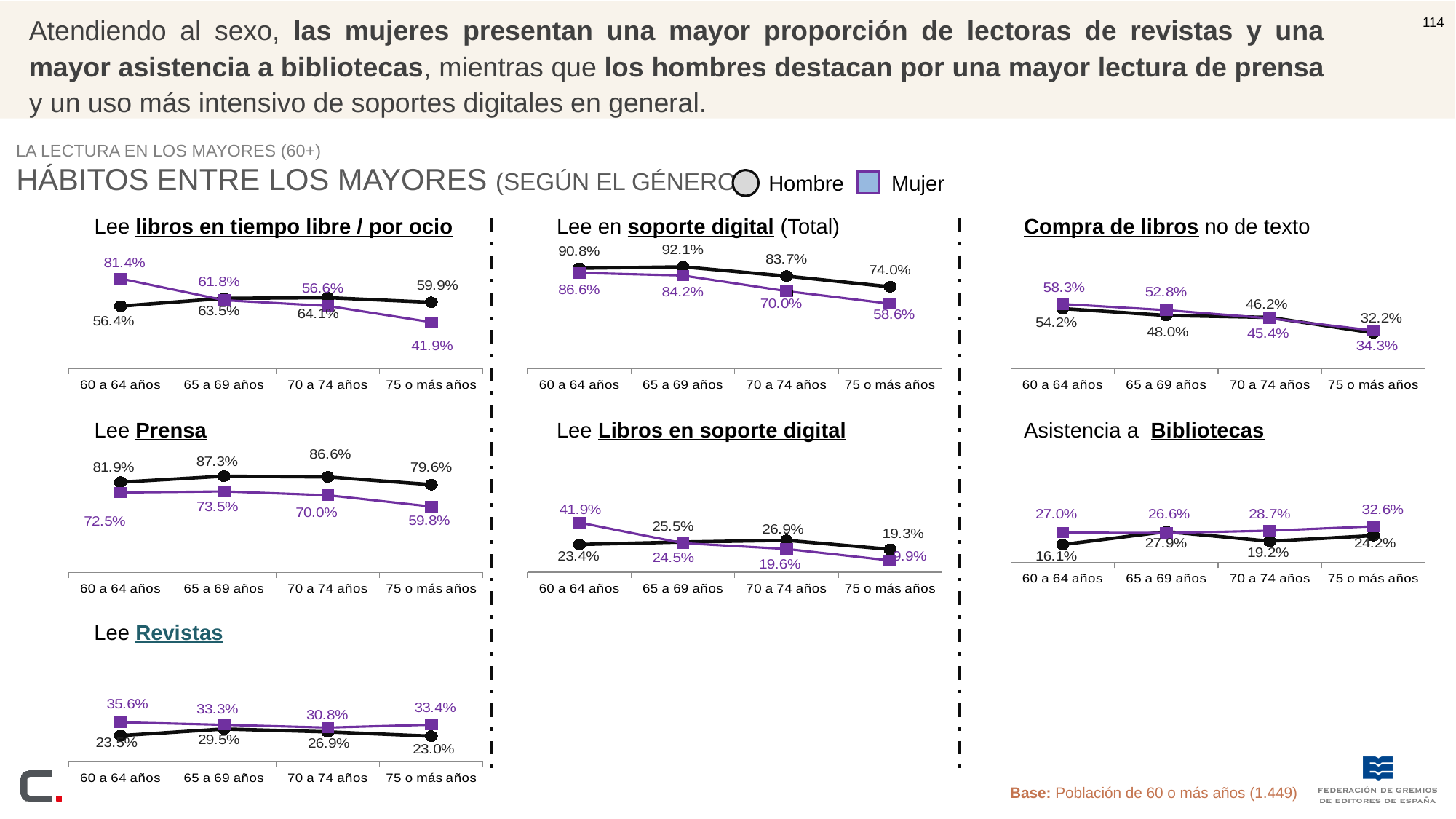

114

Atendiendo al sexo, las mujeres presentan una mayor proporción de lectoras de revistas y una mayor asistencia a bibliotecas, mientras que los hombres destacan por una mayor lectura de prensa y un uso más intensivo de soportes digitales en general.
La lectura en los mayores (60+)
Hábitos entre los mayores (Según el GÉNERO)
Mujer
Hombre

Lee libros en tiempo libre / por ocio
Lee en soporte digital (Total)
Compra de libros no de texto

### Chart

| Category | hombre | mujer |
|---|---|---|
| 60 a 64 años | 56.4 | 81.4 |
| 65 a 69 años | 63.5 | 61.8 |
| 70 a 74 años | 64.1 | 56.6 |
| 75 o más años | 59.9 | 41.9 |

### Chart

| Category | hombre | mujer |
|---|---|---|
| 60 a 64 años | 90.8 | 86.6 |
| 65 a 69 años | 92.1 | 84.2 |
| 70 a 74 años | 83.7 | 70.0 |
| 75 o más años | 74.0 | 58.6 |

### Chart

| Category | hombre | mujer |
|---|---|---|
| 60 a 64 años | 54.2 | 58.3 |
| 65 a 69 años | 48.0 | 52.8 |
| 70 a 74 años | 46.2 | 45.4 |
| 75 o más años | 32.2 | 34.3 |
Lee Prensa
Lee Libros en soporte digital
Asistencia a  Bibliotecas

### Chart

| Category | hombre | mujer |
|---|---|---|
| 60 a 64 años | 23.4 | 41.9 |
| 65 a 69 años | 25.5 | 24.5 |
| 70 a 74 años | 26.9 | 19.6 |
| 75 o más años | 19.3 | 9.9 |

### Chart

| Category | hombre | mujer |
|---|---|---|
| 60 a 64 años | 16.1 | 27.0 |
| 65 a 69 años | 27.9 | 26.6 |
| 70 a 74 años | 19.2 | 28.7 |
| 75 o más años | 24.2 | 32.6 |

### Chart

| Category | hombre | mujer |
|---|---|---|
| 60 a 64 años | 81.9 | 72.5 |
| 65 a 69 años | 87.3 | 73.5 |
| 70 a 74 años | 86.6 | 70.0 |
| 75 o más años | 79.6 | 59.8 |
Lee Revistas

### Chart

| Category | hombre | mujer |
|---|---|---|
| 60 a 64 años | 23.5 | 35.6 |
| 65 a 69 años | 29.5 | 33.3 |
| 70 a 74 años | 26.9 | 30.8 |
| 75 o más años | 23.0 | 33.4 |
Base: Población de 60 o más años (1.449)